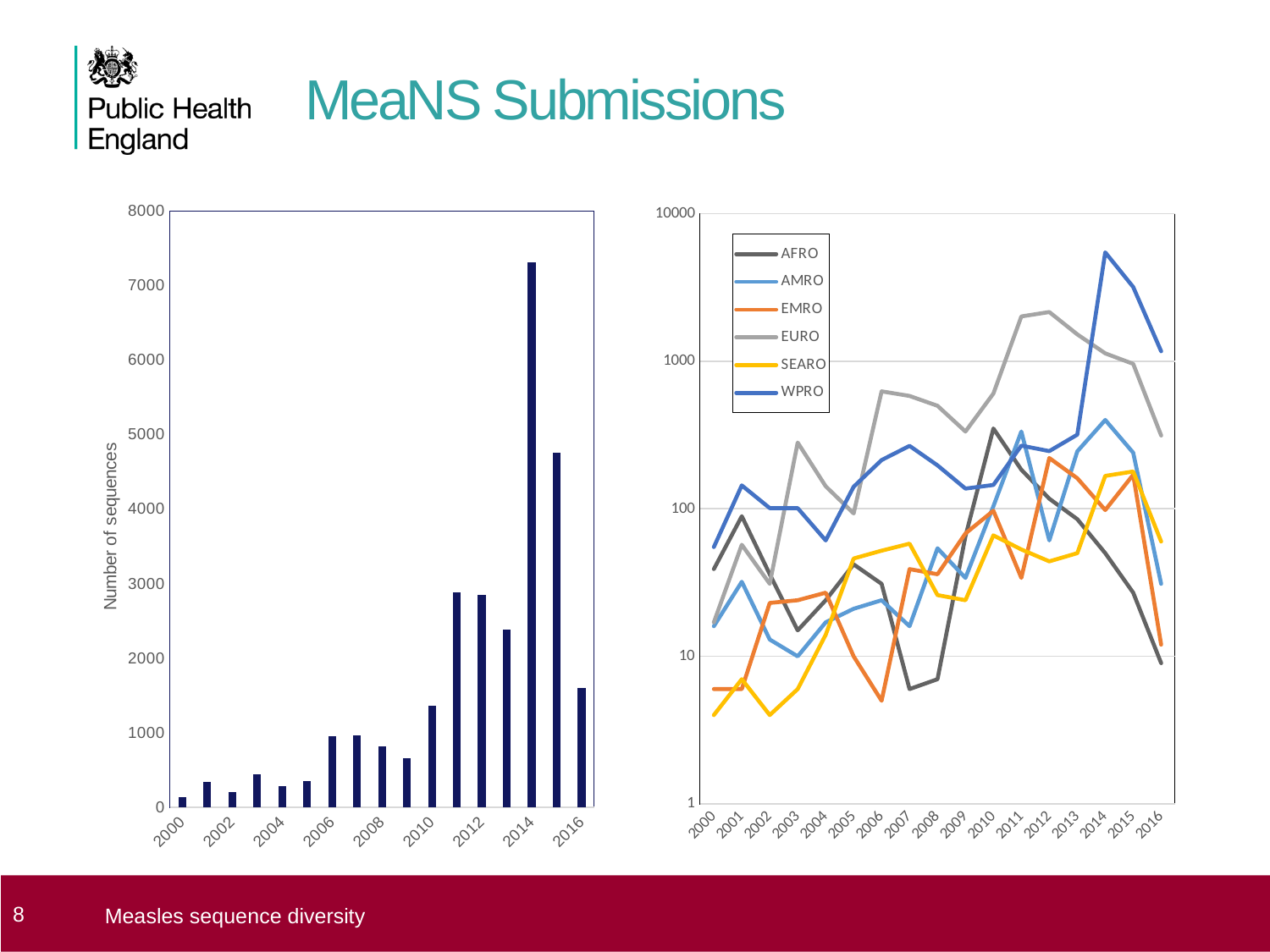

### Chart

| Category | AFRO | AMRO | EMRO | EURO | SEARO | WPRO |
|---|---|---|---|---|---|---|
| 2000.0 | 39.0 | 16.0 | 6.0 | 17.0 | 4.0 | 55.0 |
| 2001.0 | 89.0 | 32.0 | 6.0 | 57.0 | 7.0 | 144.0 |
| 2002.0 | 36.0 | 13.0 | 23.0 | 31.0 | 4.0 | 101.0 |
| 2003.0 | 15.0 | 10.0 | 24.0 | 281.0 | 6.0 | 101.0 |
| 2004.0 | 24.0 | 17.0 | 27.0 | 142.0 | 14.0 | 61.0 |
| 2005.0 | 42.0 | 21.0 | 10.0 | 93.0 | 46.0 | 141.0 |
| 2006.0 | 31.0 | 24.0 | 5.0 | 625.0 | 52.0 | 214.0 |
| 2007.0 | 6.0 | 16.0 | 39.0 | 582.0 | 58.0 | 267.0 |
| 2008.0 | 7.0 | 54.0 | 36.0 | 499.0 | 26.0 | 197.0 |
| 2009.0 | 65.0 | 34.0 | 68.0 | 334.0 | 24.0 | 137.0 |
| 2010.0 | 350.0 | 104.0 | 97.0 | 604.0 | 66.0 | 145.0 |
| 2011.0 | 184.0 | 334.0 | 34.0 | 2012.0 | 53.0 | 268.0 |
| 2012.0 | 117.0 | 61.0 | 221.0 | 2155.0 | 44.0 | 246.0 |
| 2013.0 | 85.0 | 245.0 | 161.0 | 1521.0 | 50.0 | 318.0 |
| 2014.0 | 50.0 | 400.0 | 98.0 | 1131.0 | 167.0 | 5465.0 |
| 2015.0 | 27.0 | 240.0 | 170.0 | 960.0 | 179.0 | 3185.0 |
| 2016.0 | 9.0 | 31.0 | 12.0 | 314.0 | 60.0 | 1168.0 |
MeaNS Submissions

### Chart

| Category |  |
|---|---|
| 2000.0 | 137.0 |
| 2001.0 | 335.0 |
| 2002.0 | 208.0 |
| 2003.0 | 437.0 |
| 2004.0 | 285.0 |
| 2005.0 | 353.0 |
| 2006.0 | 951.0 |
| 2007.0 | 968.0 |
| 2008.0 | 819.0 |
| 2009.0 | 662.0 |
| 2010.0 | 1366.0 |
| 2011.0 | 2885.0 |
| 2012.0 | 2844.0 |
| 2013.0 | 2382.0 |
| 2014.0 | 7313.0 |
| 2015.0 | 4762.0 |
| 2016.0 | 1595.0 |
  8
Measles sequence diversity